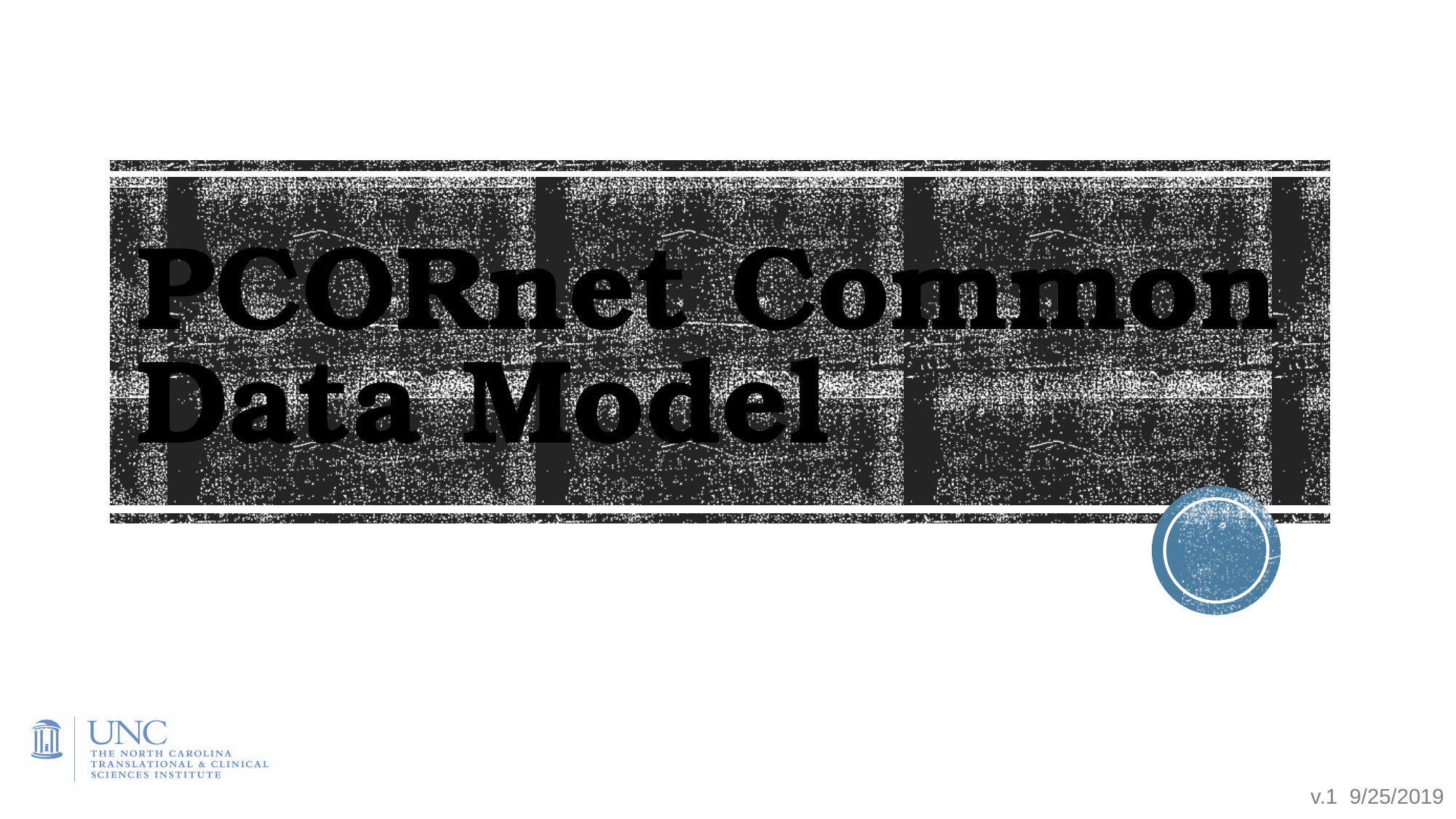

# PCORnet Common Data Model
v.1  9/25/2019